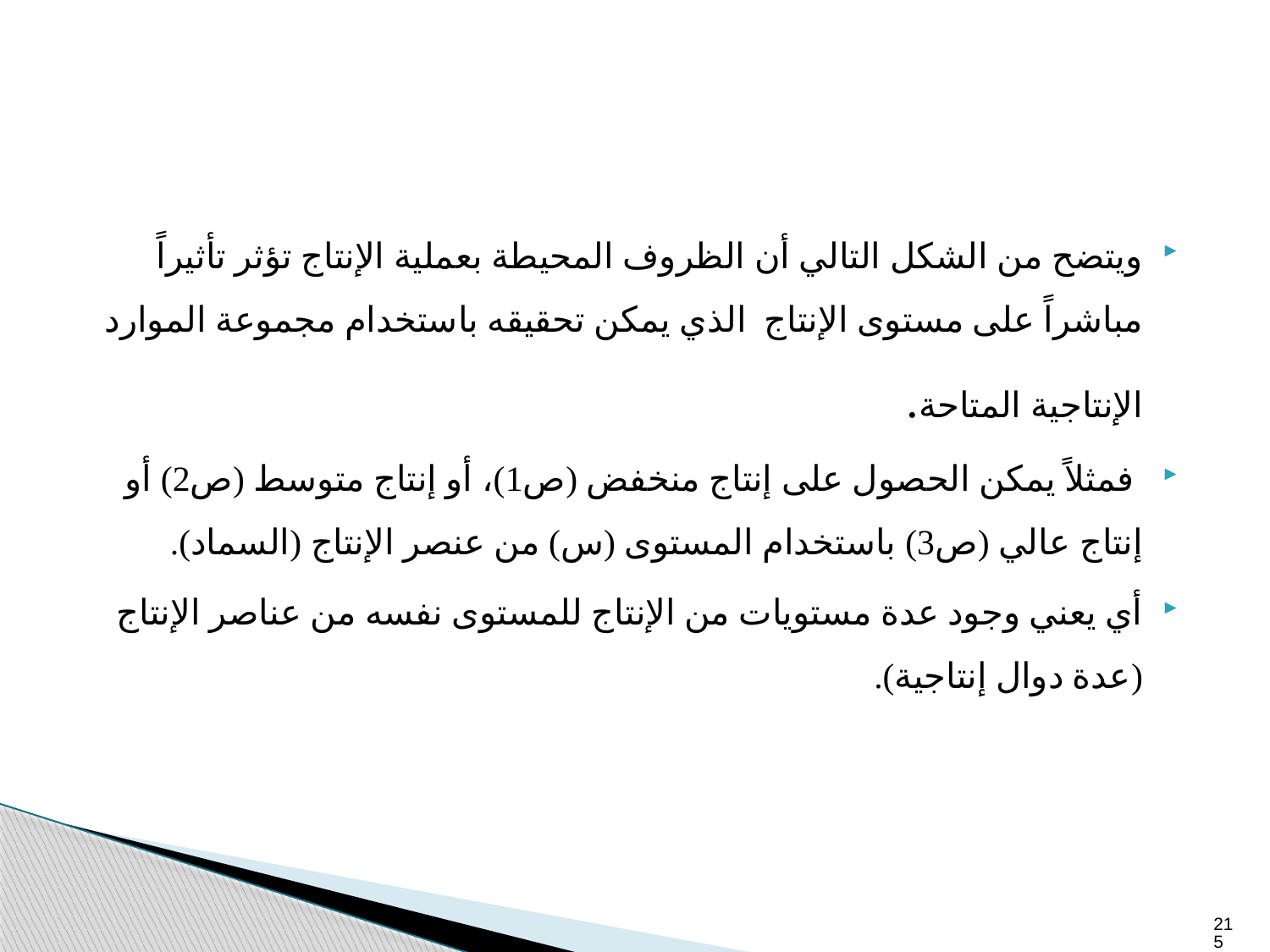

ويتضح من الشكل التالي أن الظروف المحيطة بعملية الإنتاج تؤثر تأثيراً مباشراً على مستوى الإنتاج  الذي يمكن تحقيقه باستخدام مجموعة الموارد الإنتاجية المتاحة.
 فمثلاً يمكن الحصول على إنتاج منخفض (ص1)، أو إنتاج متوسط (ص2) أو إنتاج عالي (ص3) باستخدام المستوى (س) من عنصر الإنتاج (السماد).
أي يعني وجود عدة مستويات من الإنتاج للمستوى نفسه من عناصر الإنتاج (عدة دوال إنتاجية).

215